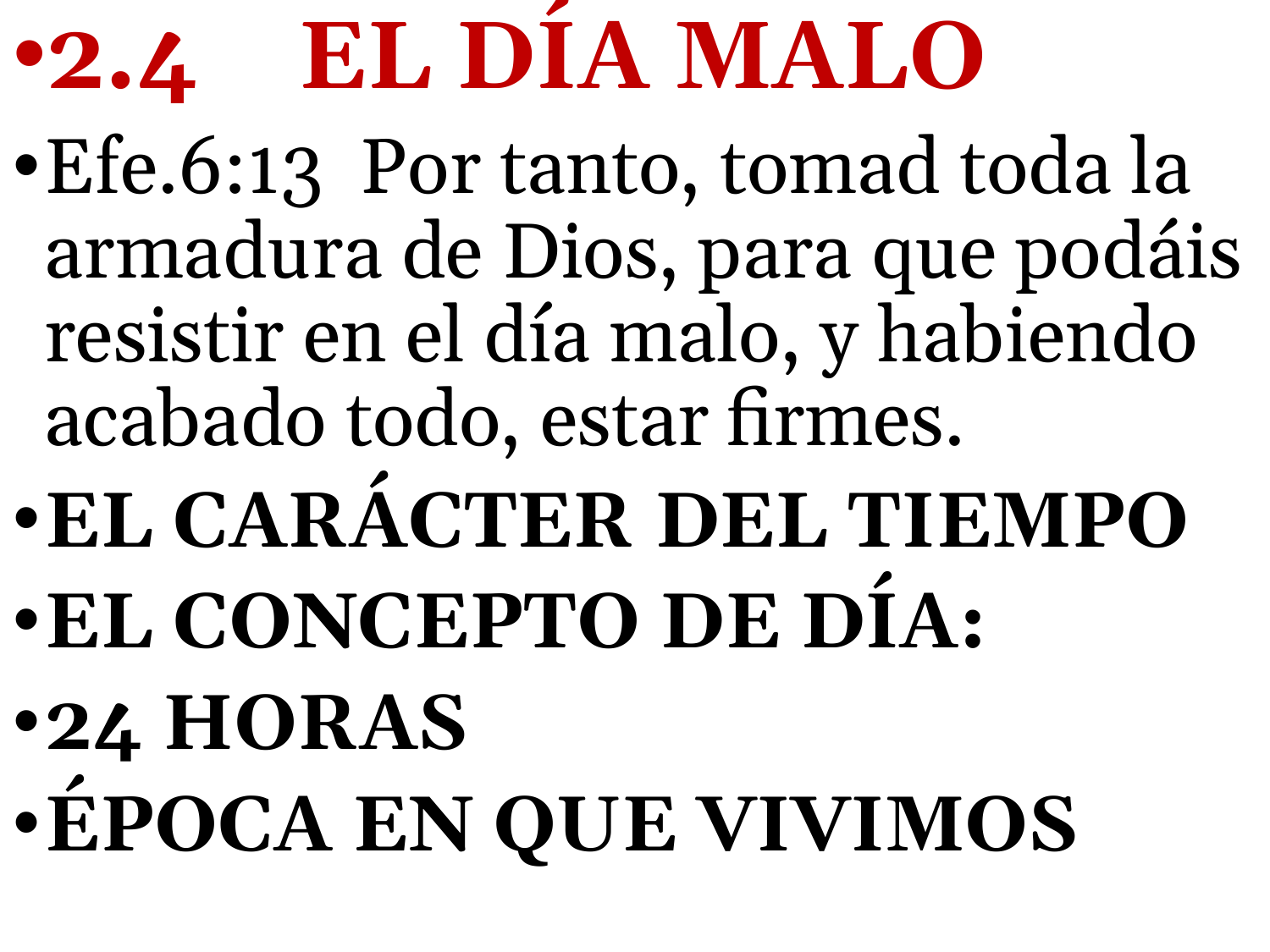

2.4	EL DÍA MALO
Efe.6:13  Por tanto, tomad toda la armadura de Dios, para que podáis resistir en el día malo, y habiendo acabado todo, estar firmes.
EL CARÁCTER DEL TIEMPO
EL CONCEPTO DE DÍA:
24 HORAS
ÉPOCA EN QUE VIVIMOS